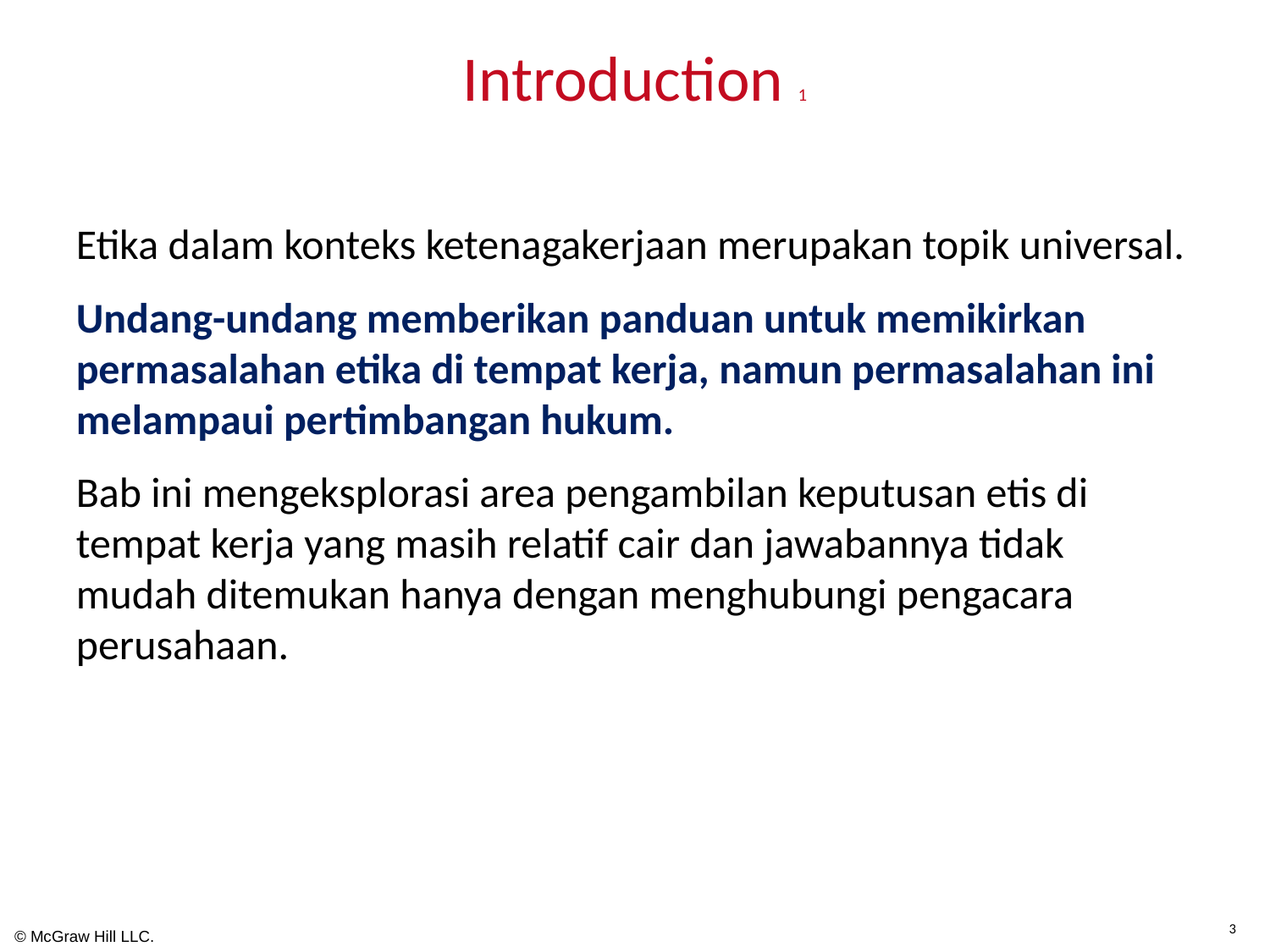

# Introduction 1

Etika dalam konteks ketenagakerjaan merupakan topik universal.
Undang-undang memberikan panduan untuk memikirkan permasalahan etika di tempat kerja, namun permasalahan ini melampaui pertimbangan hukum.
Bab ini mengeksplorasi area pengambilan keputusan etis di tempat kerja yang masih relatif cair dan jawabannya tidak mudah ditemukan hanya dengan menghubungi pengacara perusahaan.

3